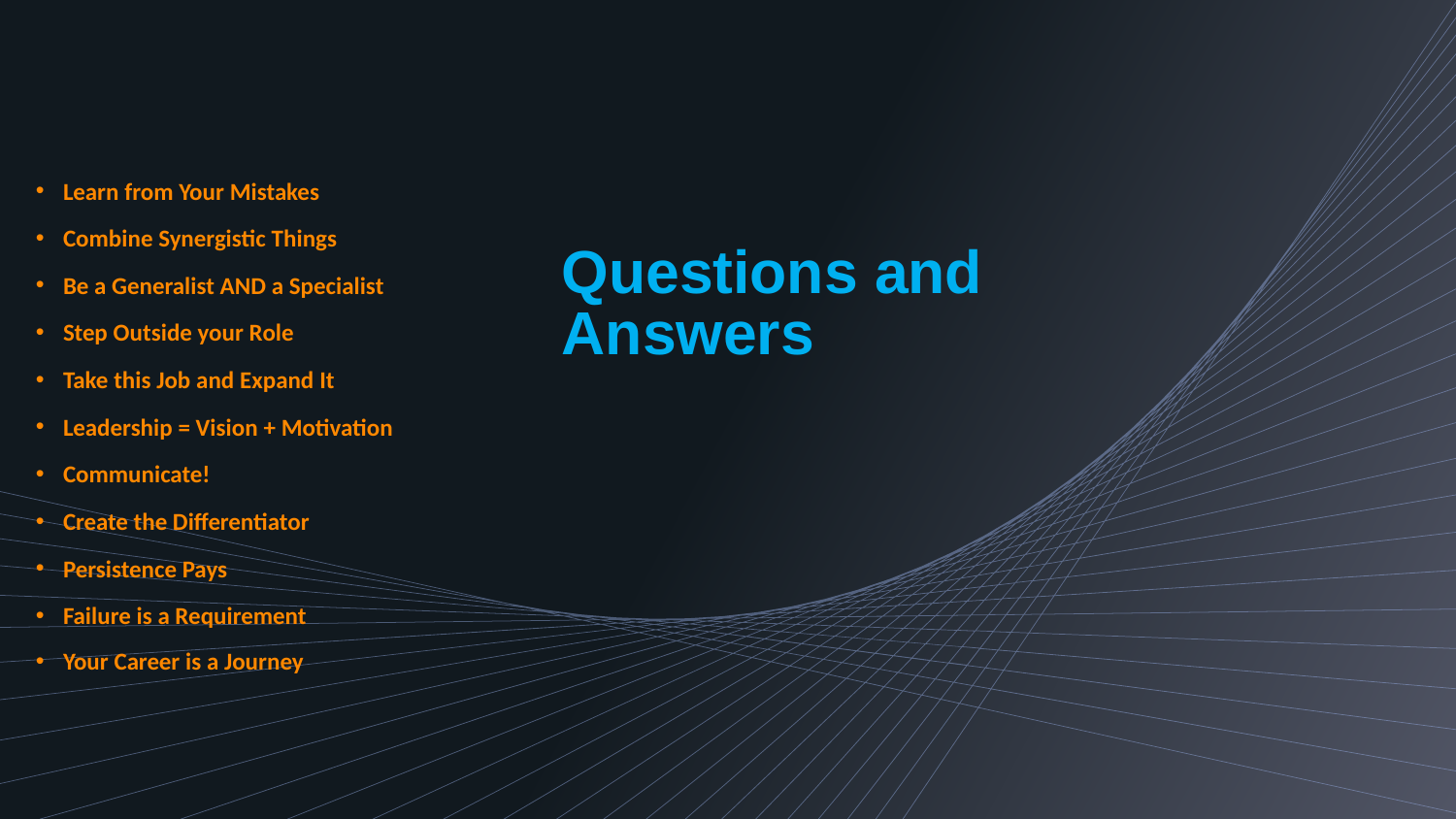

Learn from Your Mistakes
Combine Synergistic Things
Be a Generalist AND a Specialist
Step Outside your Role
Take this Job and Expand It
Leadership = Vision + Motivation
Communicate!
Create the Differentiator
Persistence Pays
Failure is a Requirement
Your Career is a Journey
Questions and Answers